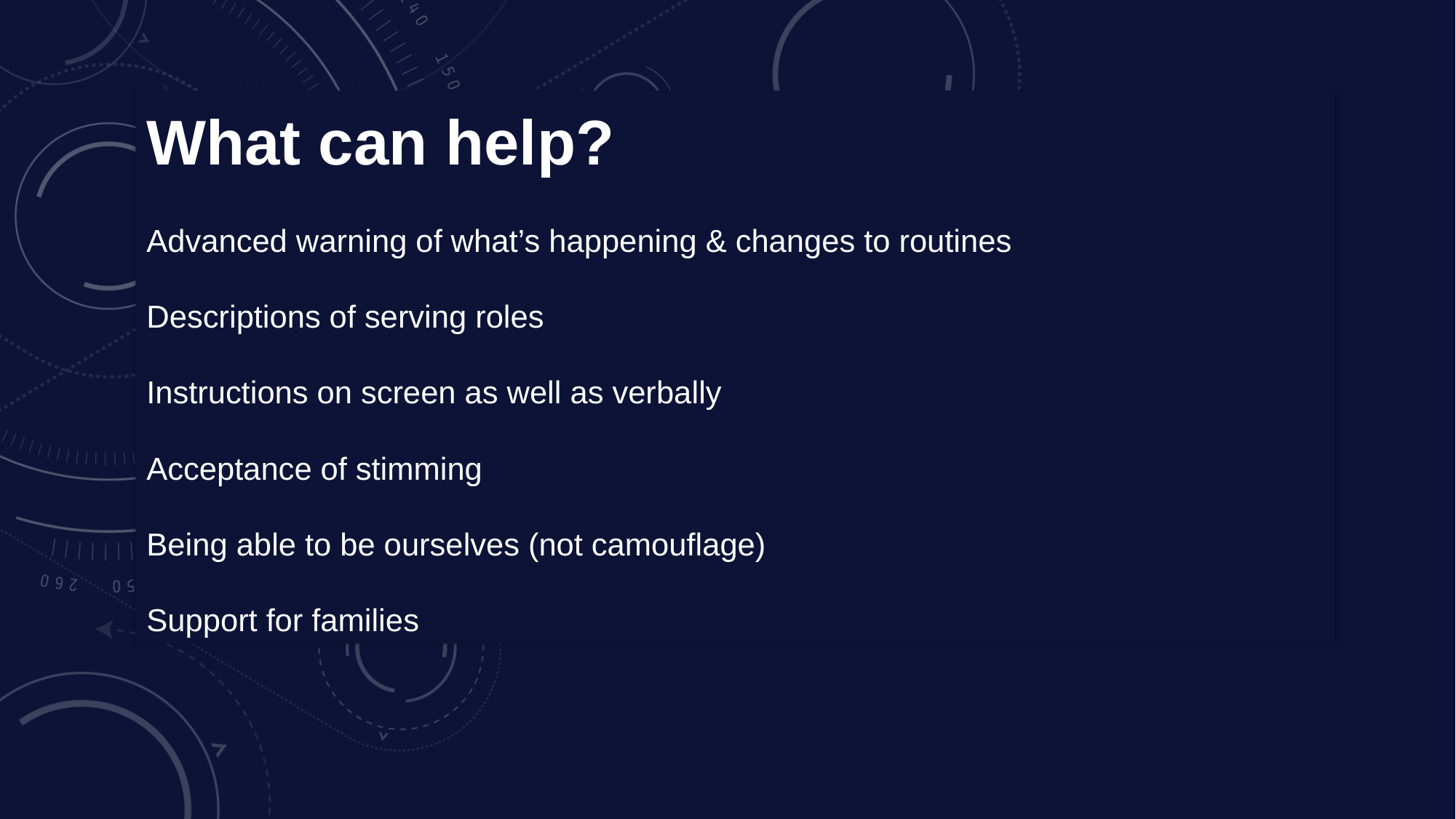

# What can help? Advanced warning of what’s happening & changes to routines Descriptions of serving roles Instructions on screen as well as verbally Acceptance of stimming Being able to be ourselves (not camouflage) Support for families